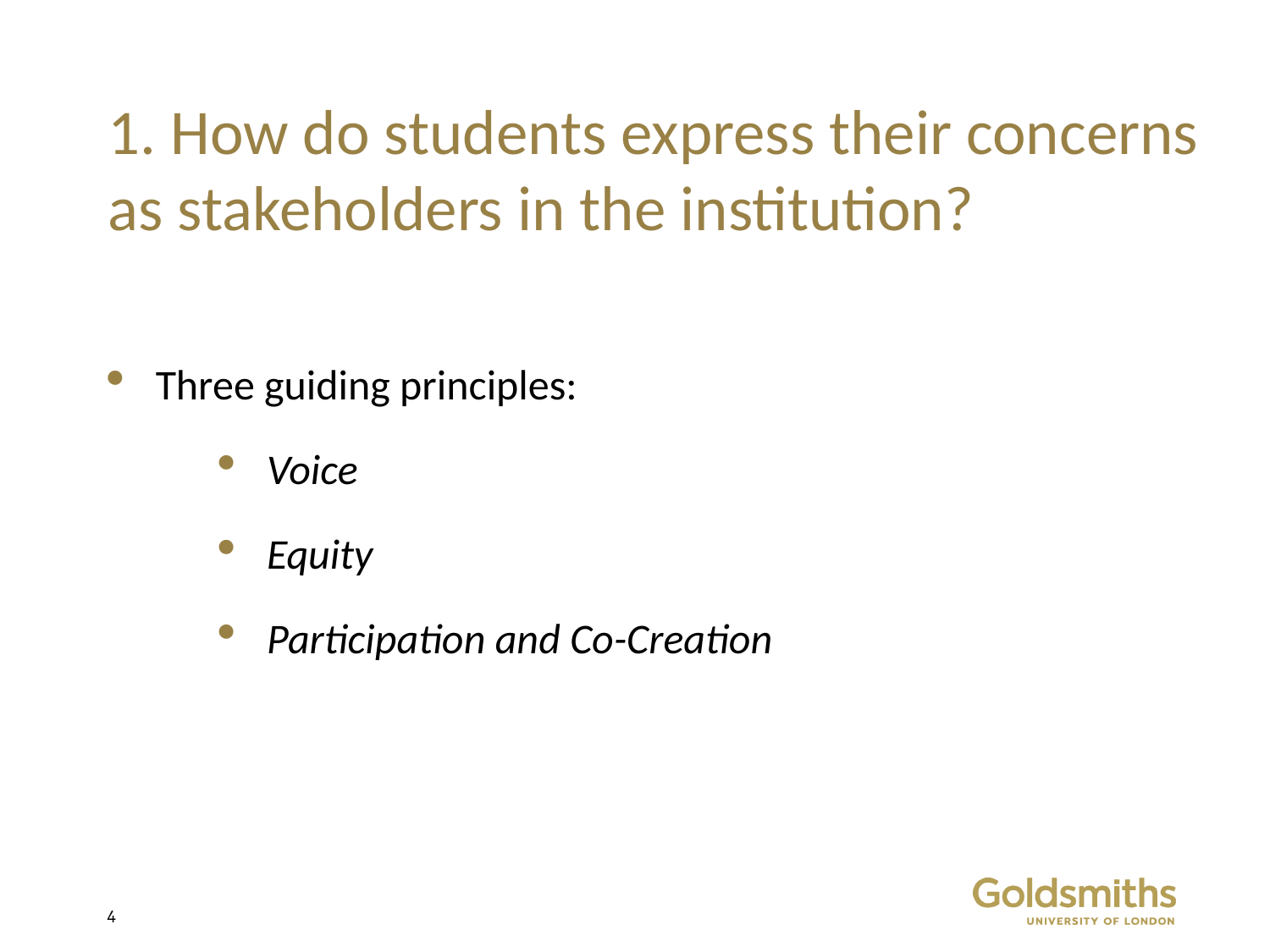

# 1. How do students express their concerns as stakeholders in the institution?
Three guiding principles:
Voice
Equity
Participation and Co-Creation
4